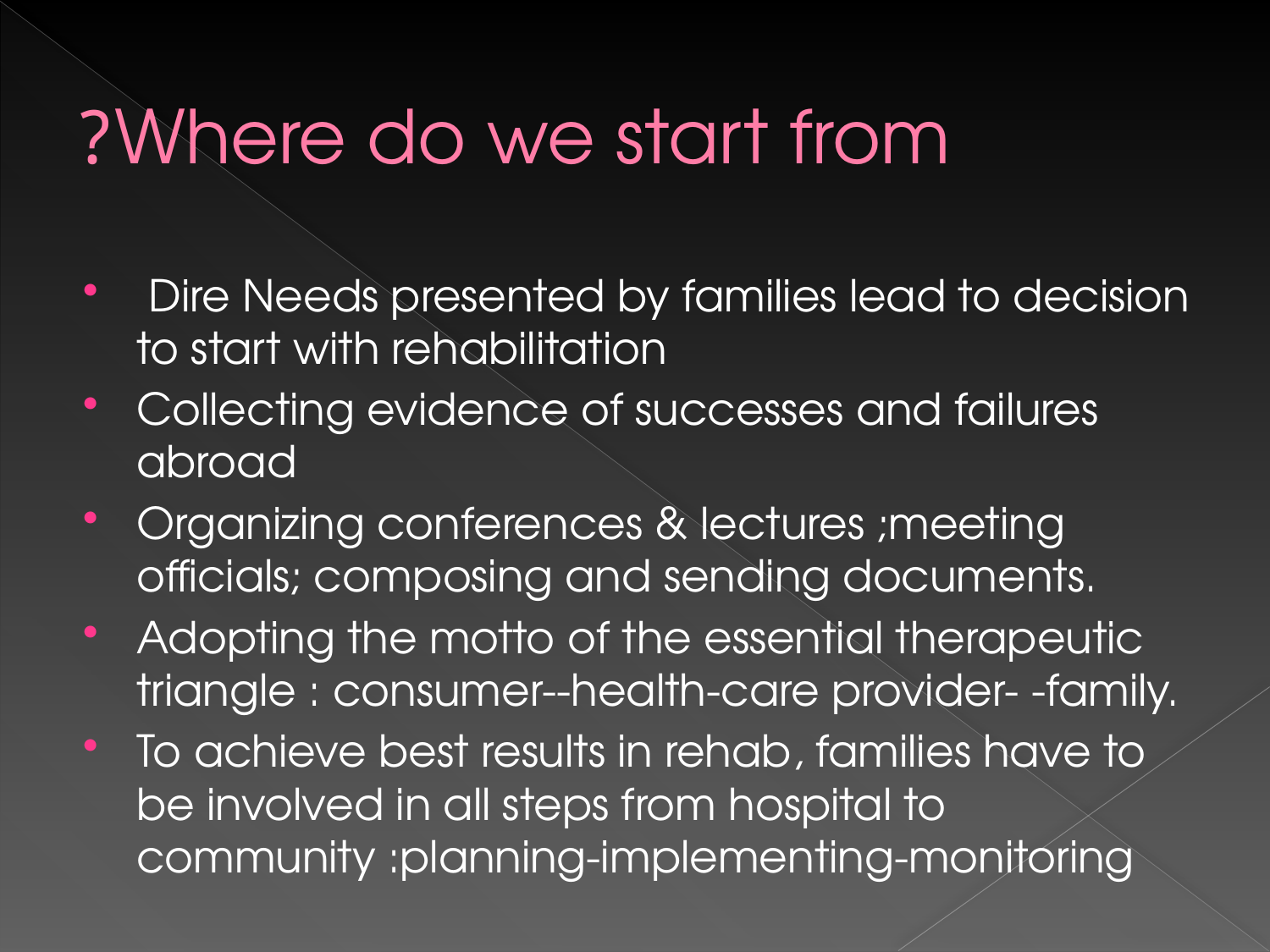

# Where do we start from?
 Dire Needs presented by families lead to decision to start with rehabilitation
Collecting evidence of successes and failures abroad
Organizing conferences & lectures ;meeting officials; composing and sending documents.
Adopting the motto of the essential therapeutic triangle : consumer--health-care provider- -family.
To achieve best results in rehab, families have to be involved in all steps from hospital to community :planning-implementing-monitoring